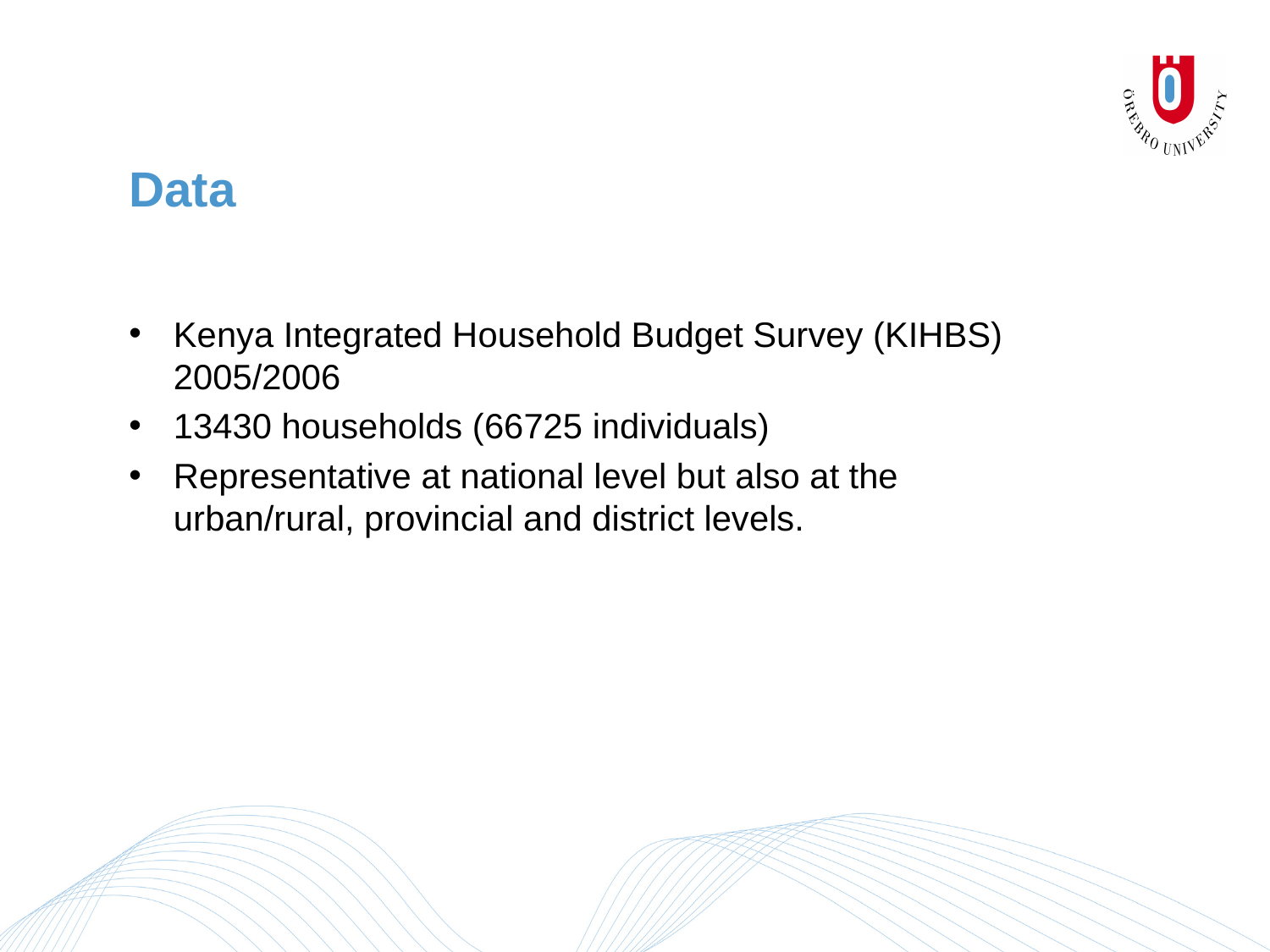

# Data
Kenya Integrated Household Budget Survey (KIHBS) 2005/2006
13430 households (66725 individuals)
Representative at national level but also at the urban/rural, provincial and district levels.